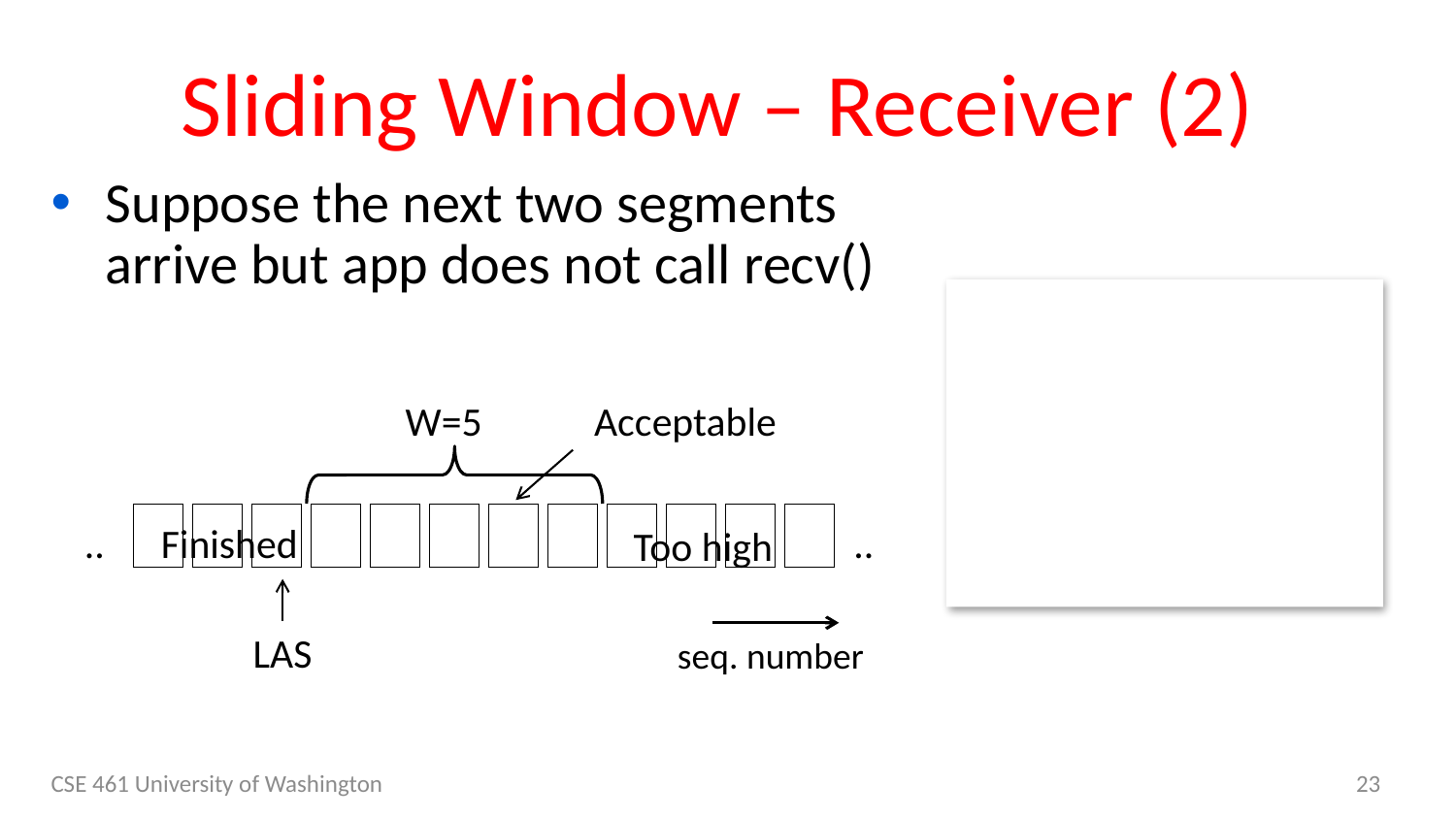

# Sliding Window – Receiver (2)
Suppose the next two segments arrive but app does not call recv()

W=5
Acceptable
5
6
7
5
5
5
5
5
2
3
..
3
..
Finished
..
Too high
LAS
seq. number
CSE 461 University of Washington
23